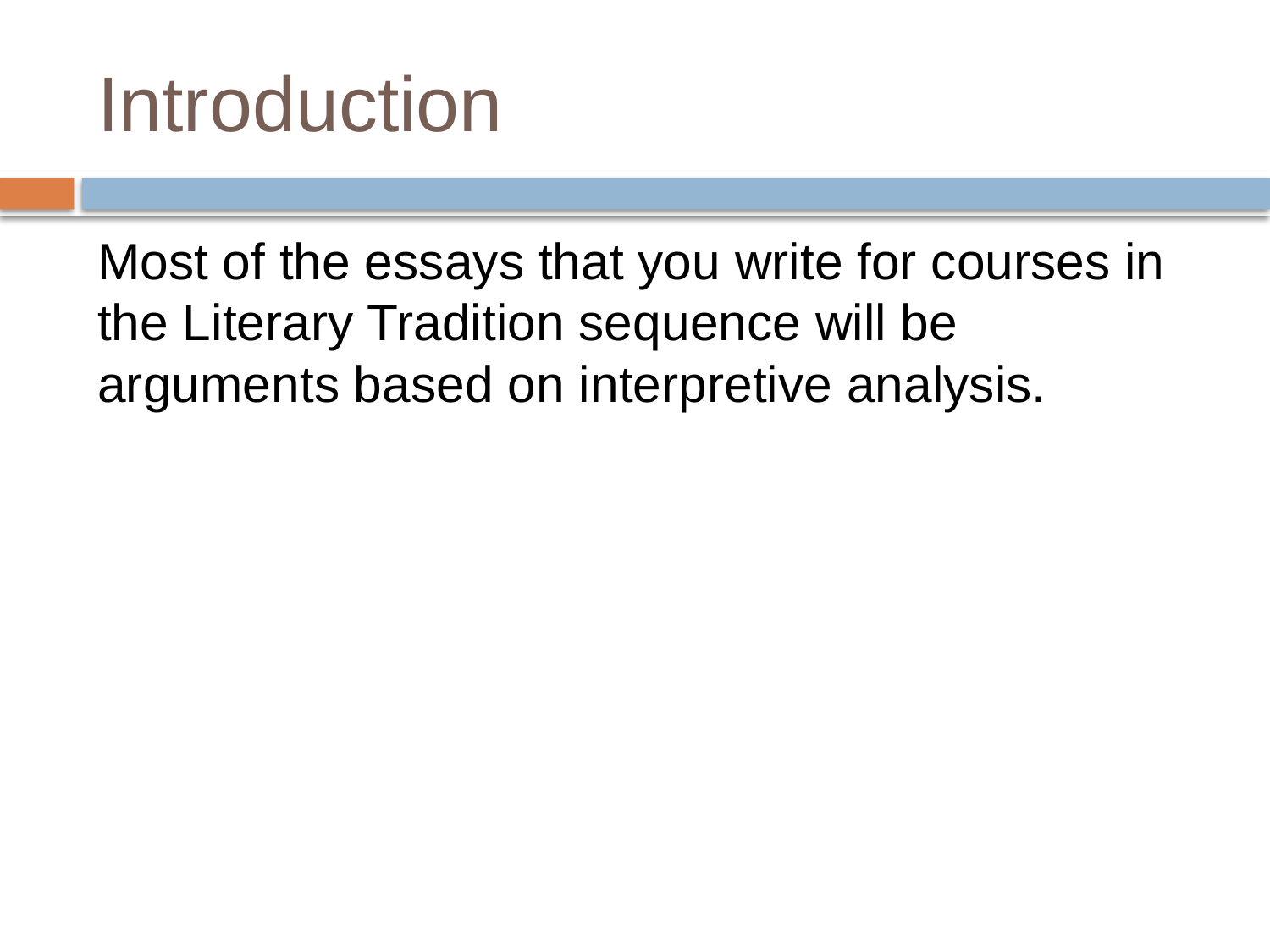

# Introduction
Most of the essays that you write for courses in the Literary Tradition sequence will be arguments based on interpretive analysis.